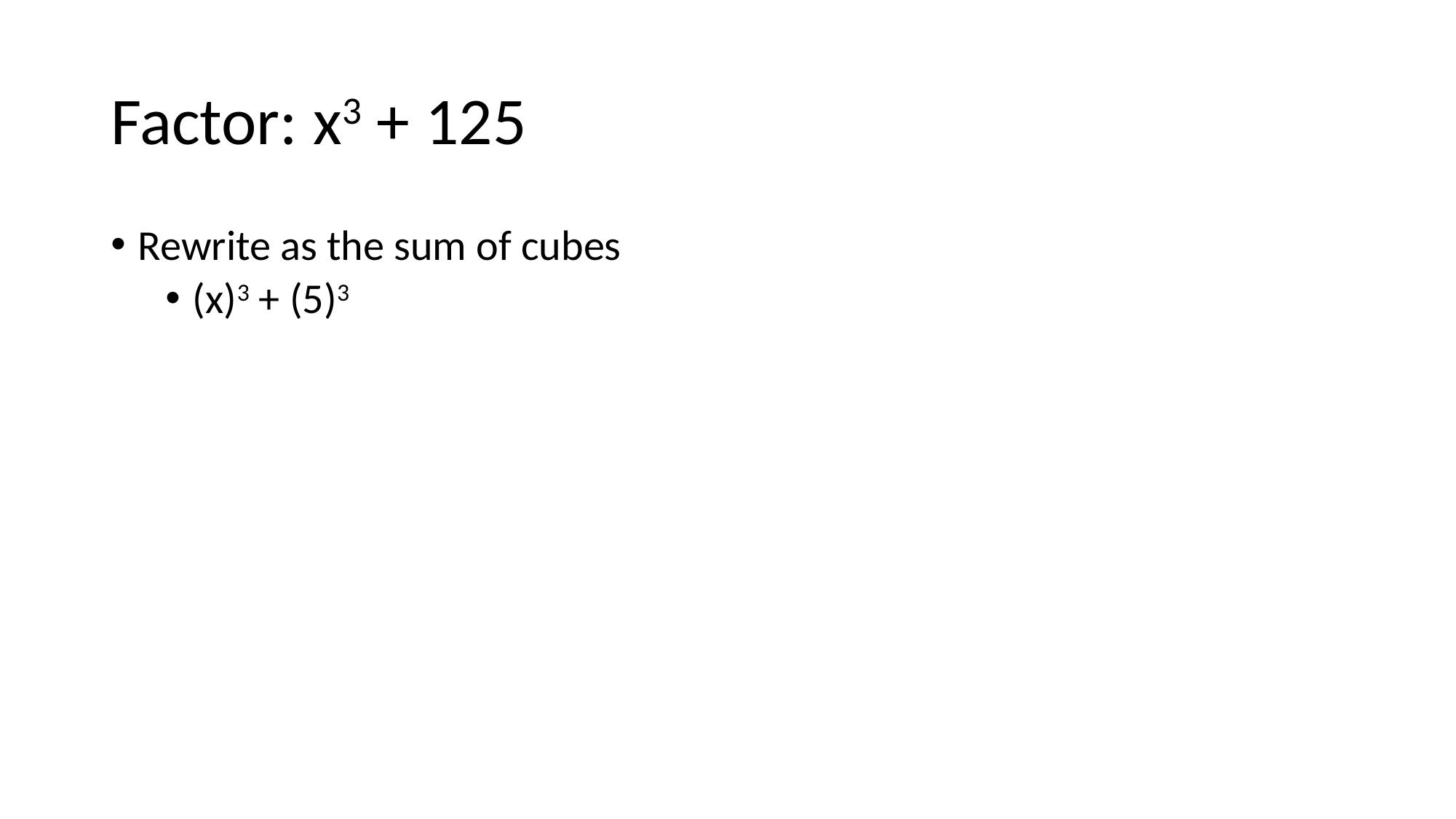

# Factor: x3 + 125
Rewrite as the sum of cubes
(x)3 + (5)3